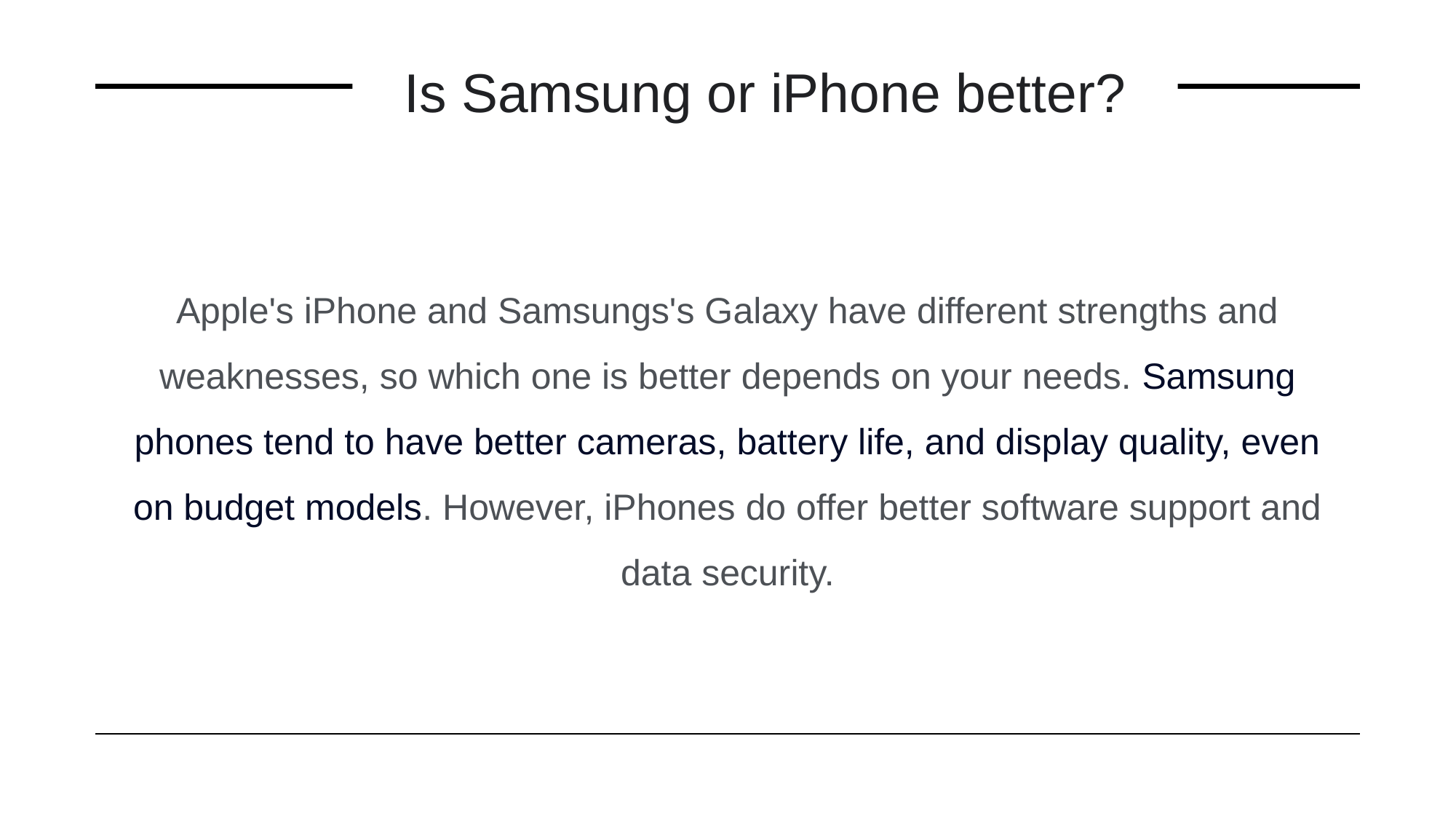

Is Samsung or iPhone better?

Apple's iPhone and Samsungs's Galaxy have different strengths and weaknesses, so which one is better depends on your needs. Samsung phones tend to have better cameras, battery life, and display quality, even on budget models. However, iPhones do offer better software support and data security.